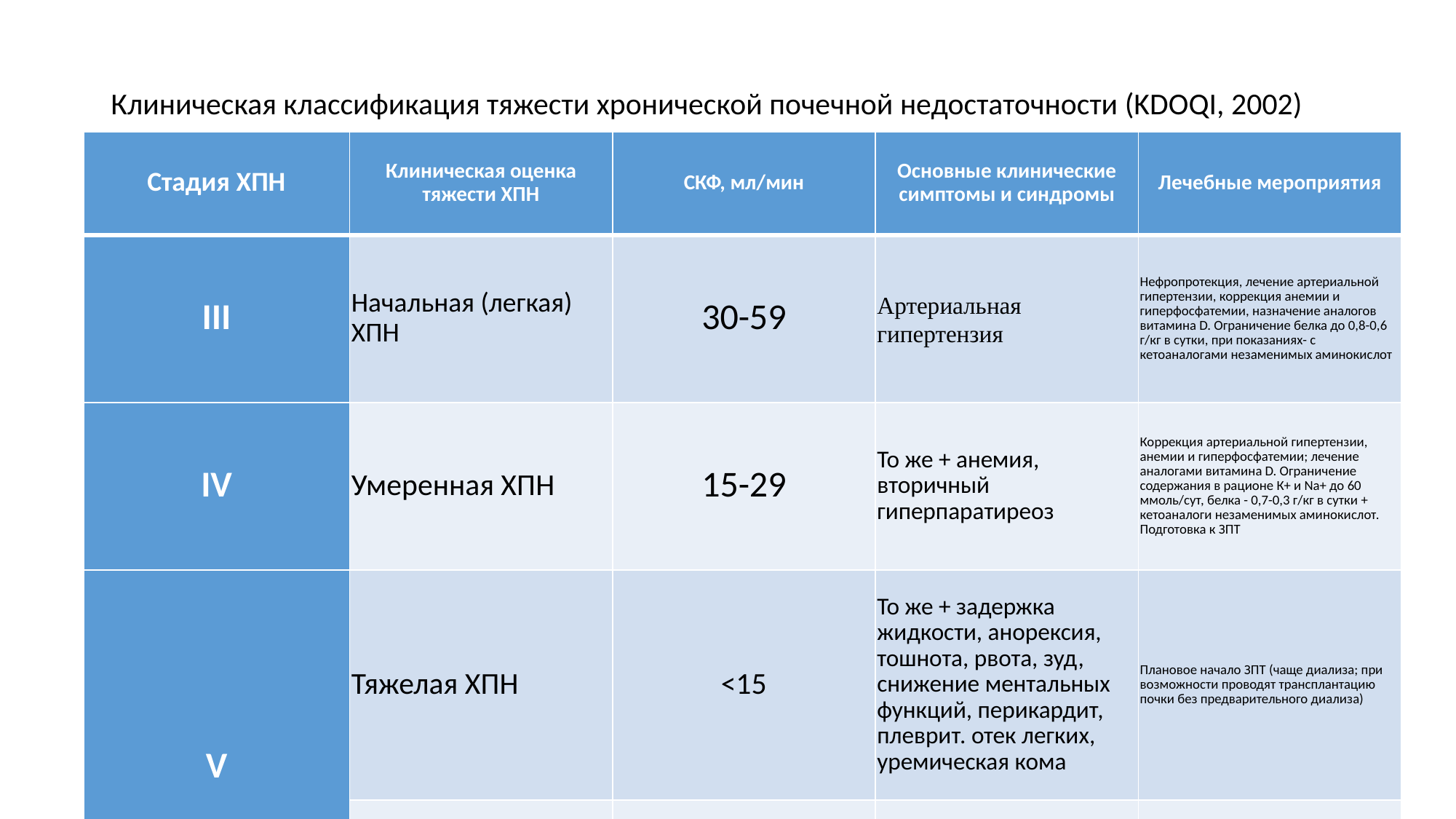

# Клиническая классификация тяжести хронической почечной недостаточности (KDOQI, 2002)
| Стадия ХПН | Клиническая оценка тяжести ХПН | СКФ, мл/мин | Основные клинические симптомы и синдромы | Лечебные мероприятия |
| --- | --- | --- | --- | --- |
| III | Начальная (легкая) ХПН | 30-59 | Артериальная гипертензия | Нефропротекция, лечение артериальной гипертензии, коррекция анемии и гиперфосфатемии, назначение аналогов витамина D. Ограничение белка до 0,8-0,6 г/кг в сутки, при показаниях- с кетоаналогами незаменимых аминокислот |
| IV | Умеренная ХПН | 15-29 | То же + анемия, вторичный гиперпаратиреоз | Коррекция артериальной гипертензии, анемии и гиперфосфатемии; лечение аналогами витамина D. Ограничение содержания в рационе К+ и Na+ до 60 ммоль/сут, белка - 0,7-0,3 г/кг в сутки + кетоаналоги незаменимых аминокислот. Подготовка к ЗПТ |
| V | Тяжелая ХПН | <15 | То же + задержка жидкости, анорексия, тошнота, рвота, зуд, снижение ментальных функций, перикардит, плеврит. отек легких, уремическая кома | Плановое начало ЗПТ (чаще диализа; при возможности проводят трансплантацию почки без предварительного диализа) |
|  | Терминальная ХПН | <5 | То же + отек легких, кома, метаболический ацидоз, гиперкалиемия | Экстренный диализ, паллиативная ургентная помощь |